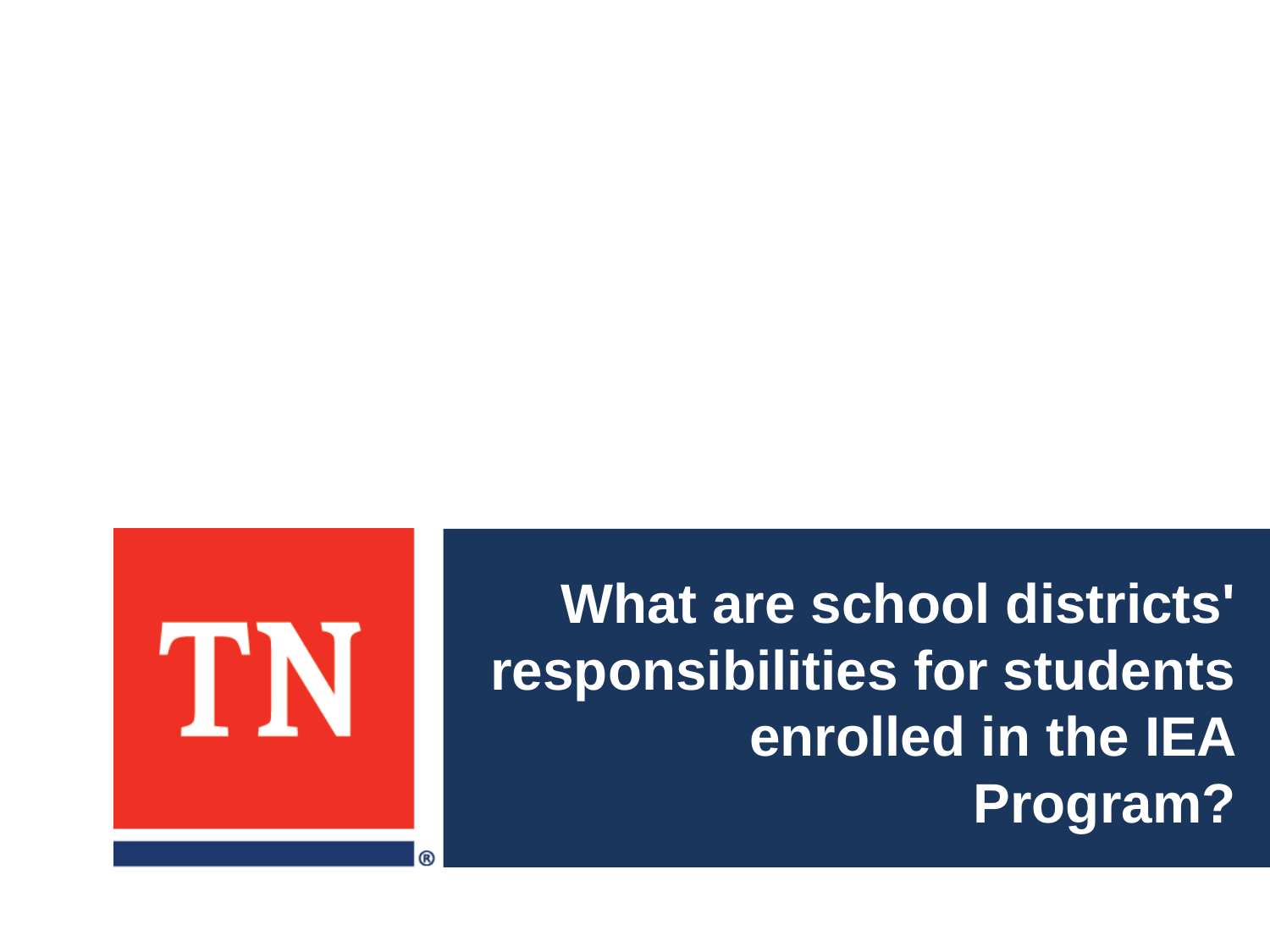

# What are school districts' responsibilities for students enrolled in the IEA Program?